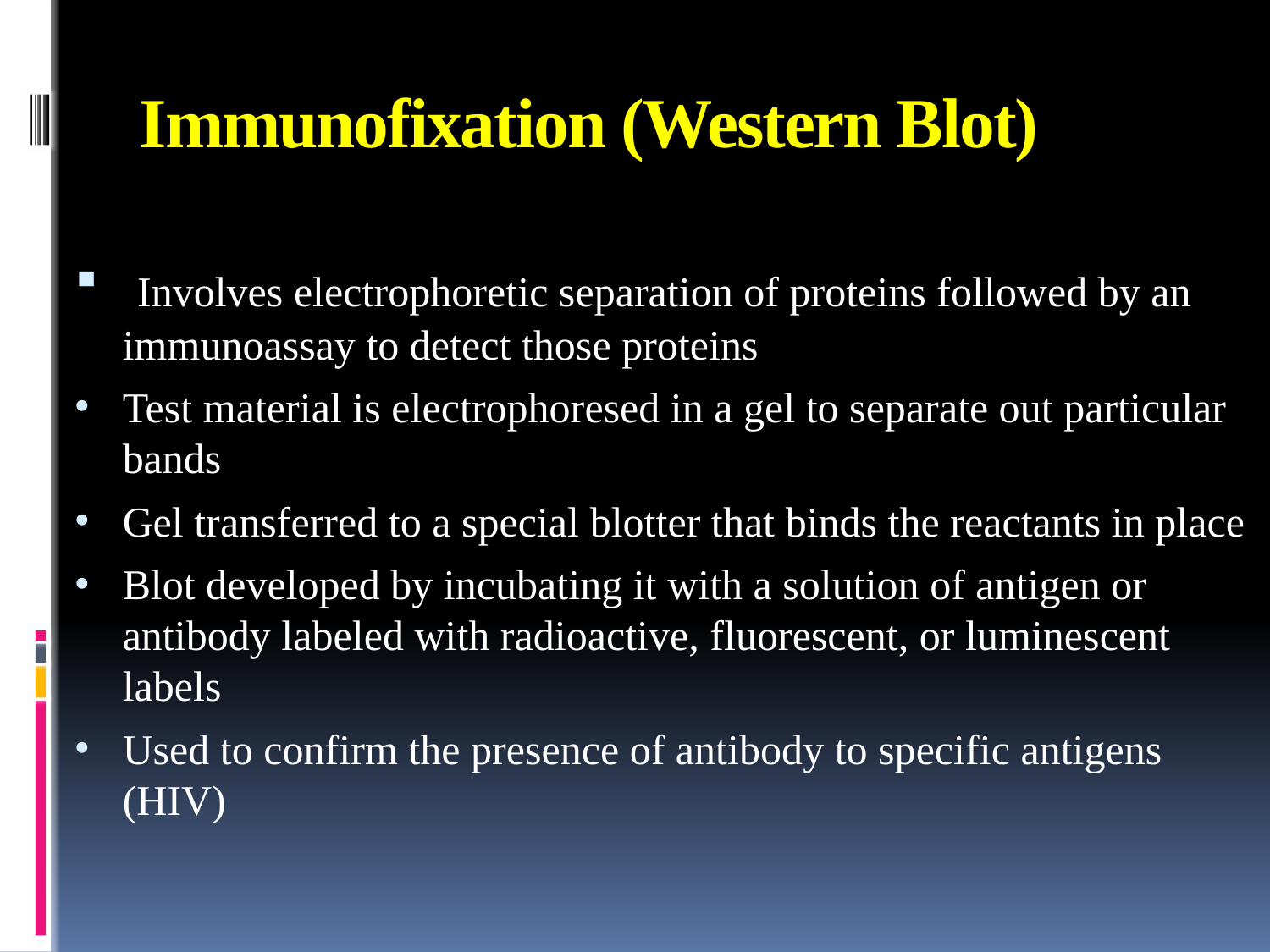

# Immunofixation (Western Blot)
 Involves electrophoretic separation of proteins followed by an immunoassay to detect those proteins
Test material is electrophoresed in a gel to separate out particular bands
Gel transferred to a special blotter that binds the reactants in place
Blot developed by incubating it with a solution of antigen or antibody labeled with radioactive, fluorescent, or luminescent labels
Used to confirm the presence of antibody to specific antigens (HIV)